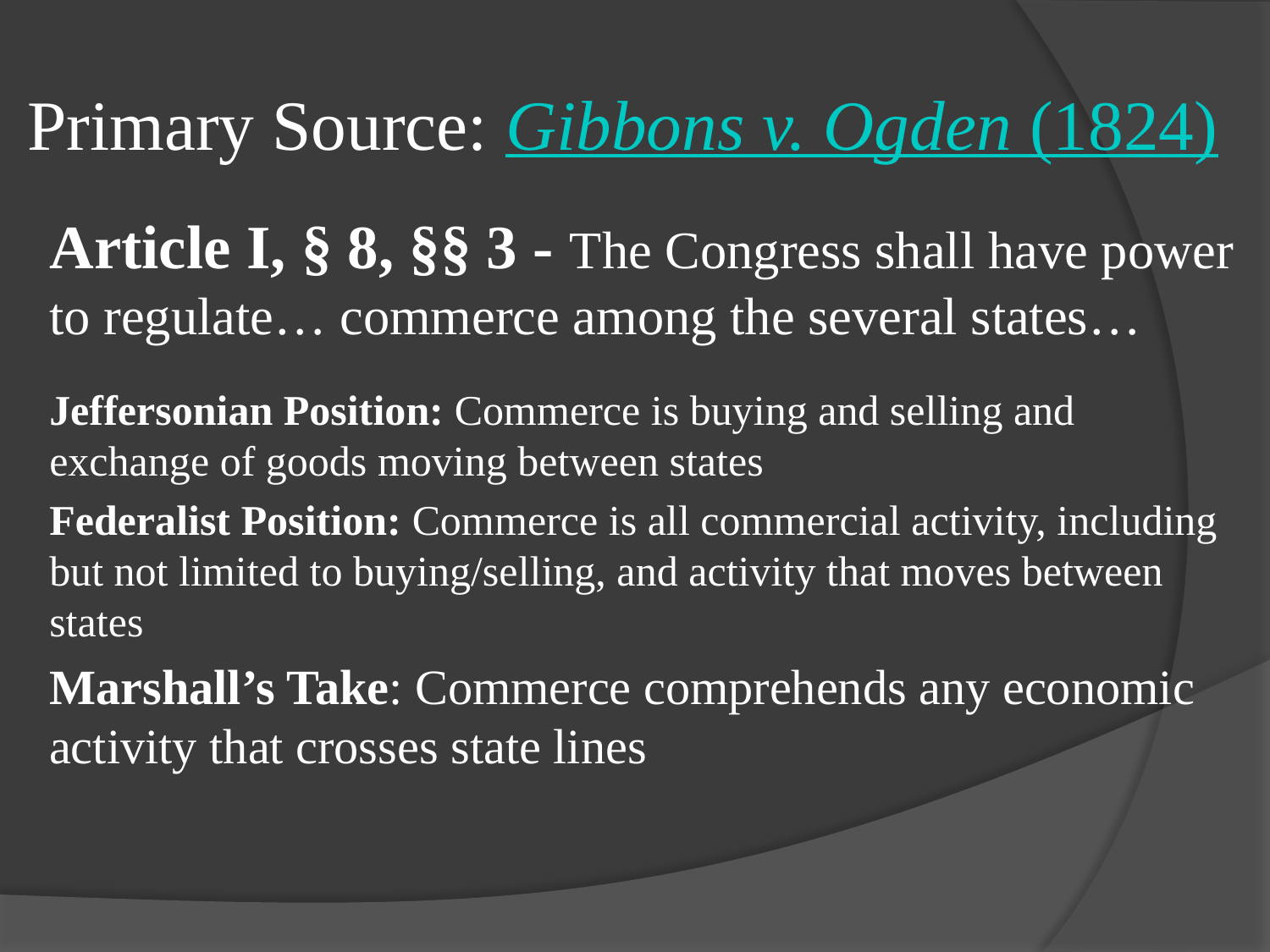

# Primary Source: Gibbons v. Ogden (1824)
Article I, § 8, §§ 3 - The Congress shall have power to regulate… commerce among the several states…

Jeffersonian Position: Commerce is buying and selling and exchange of goods moving between states
Federalist Position: Commerce is all commercial activity, including but not limited to buying/selling, and activity that moves between states
Marshall’s Take: Commerce comprehends any economic activity that crosses state lines